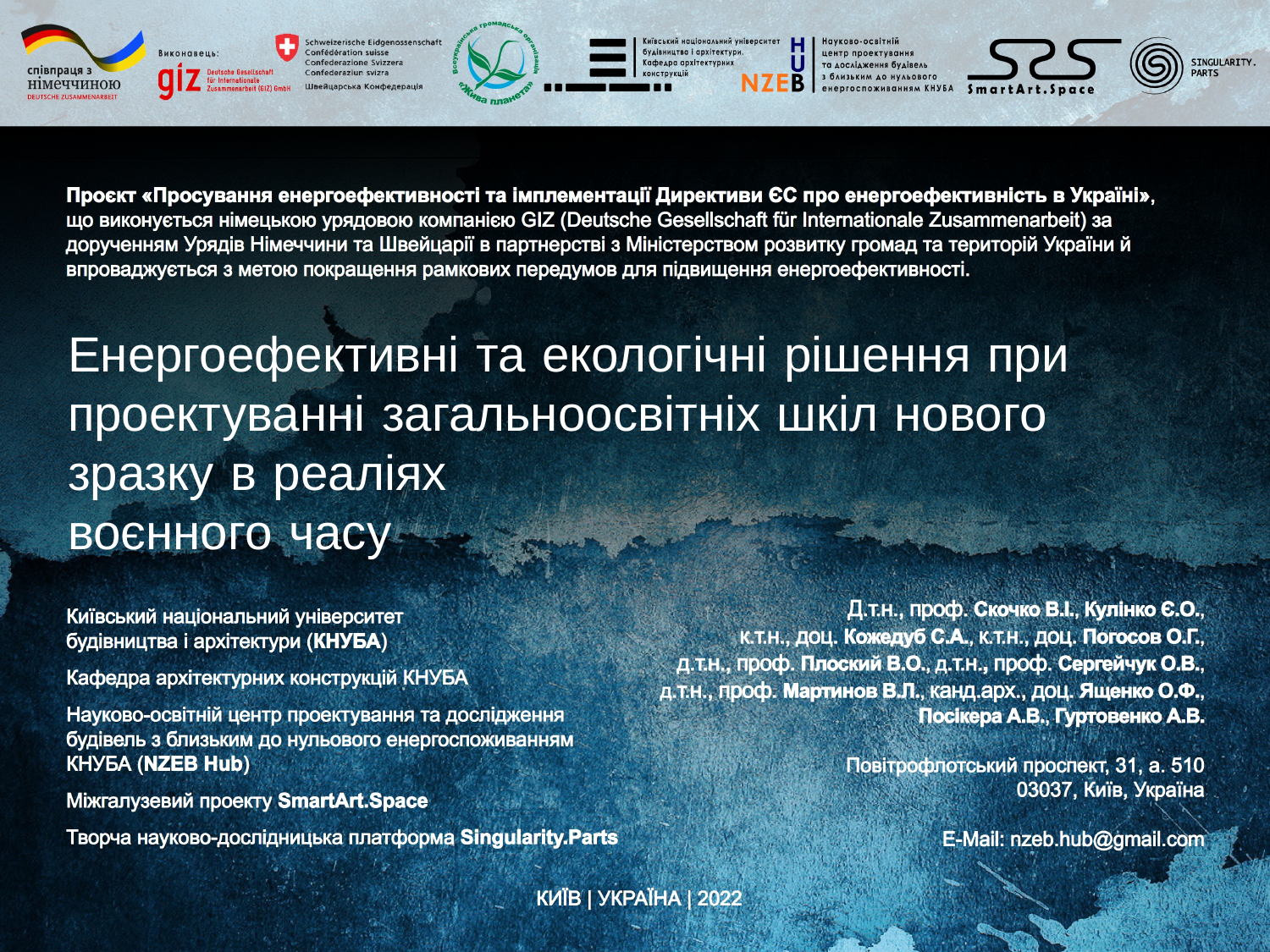

# Енергоефективні та екологічні рішення при проектуванні загальноосвітніх шкіл нового зразку в реаліях воєнного часу